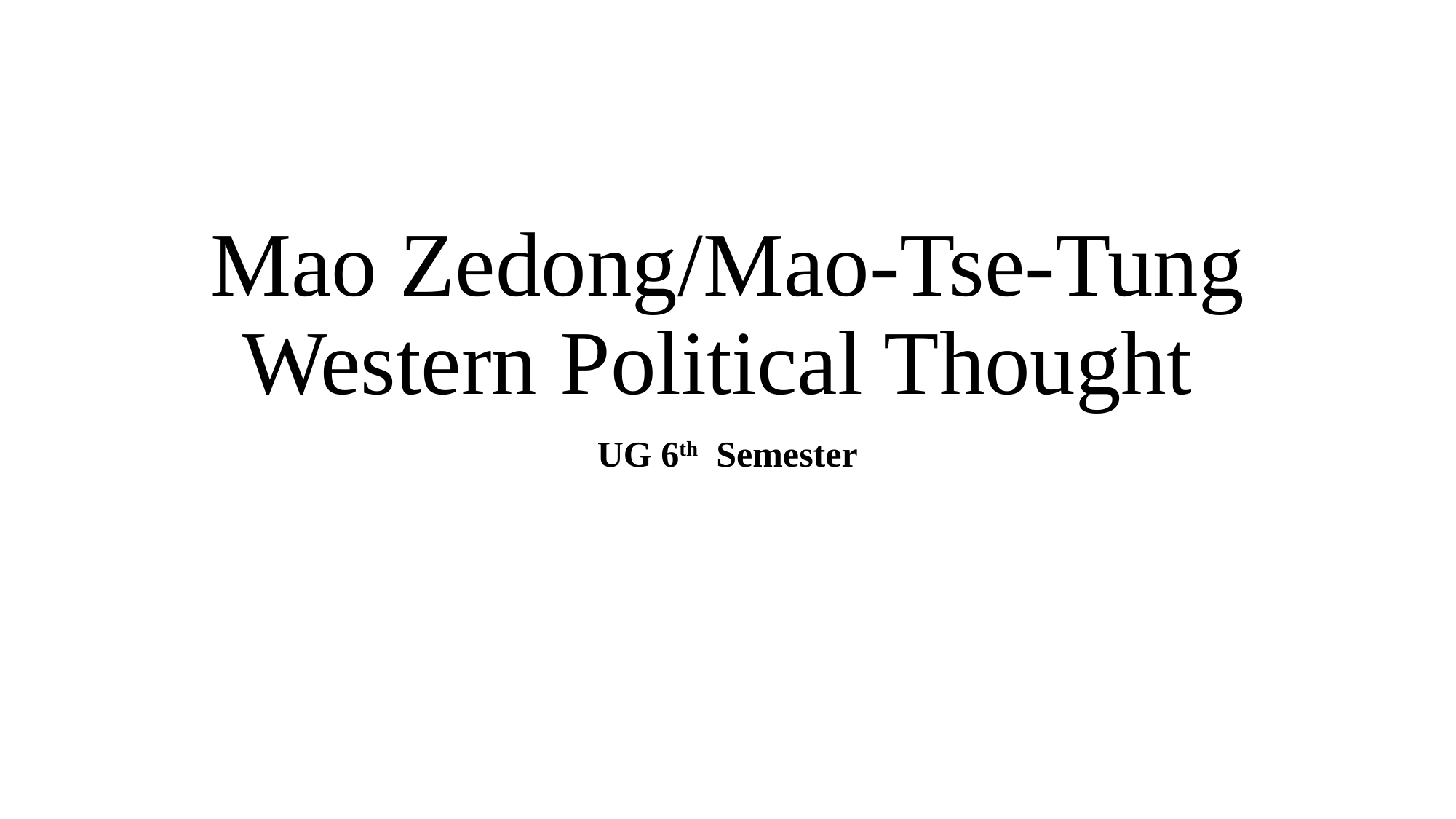

# Mao Zedong/Mao-Tse-Tung Western Political Thought
UG 6th  Semester